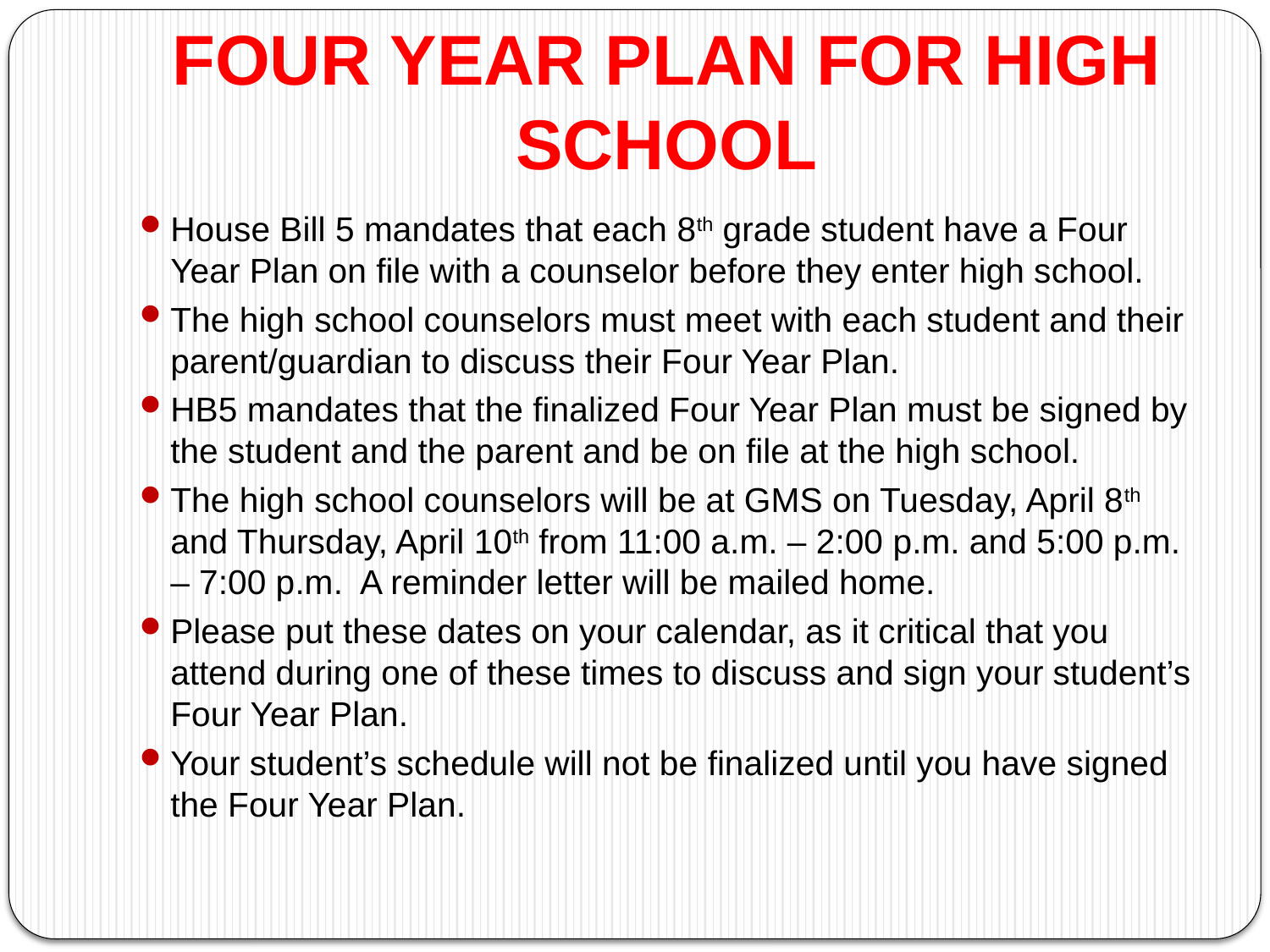

# FOUR YEAR PLAN FOR HIGH SCHOOL
House Bill 5 mandates that each 8th grade student have a Four Year Plan on file with a counselor before they enter high school.
The high school counselors must meet with each student and their parent/guardian to discuss their Four Year Plan.
HB5 mandates that the finalized Four Year Plan must be signed by the student and the parent and be on file at the high school.
The high school counselors will be at GMS on Tuesday, April 8th and Thursday, April 10th from 11:00 a.m. – 2:00 p.m. and 5:00 p.m. – 7:00 p.m.  A reminder letter will be mailed home.
Please put these dates on your calendar, as it critical that you attend during one of these times to discuss and sign your student’s Four Year Plan.
Your student’s schedule will not be finalized until you have signed the Four Year Plan.